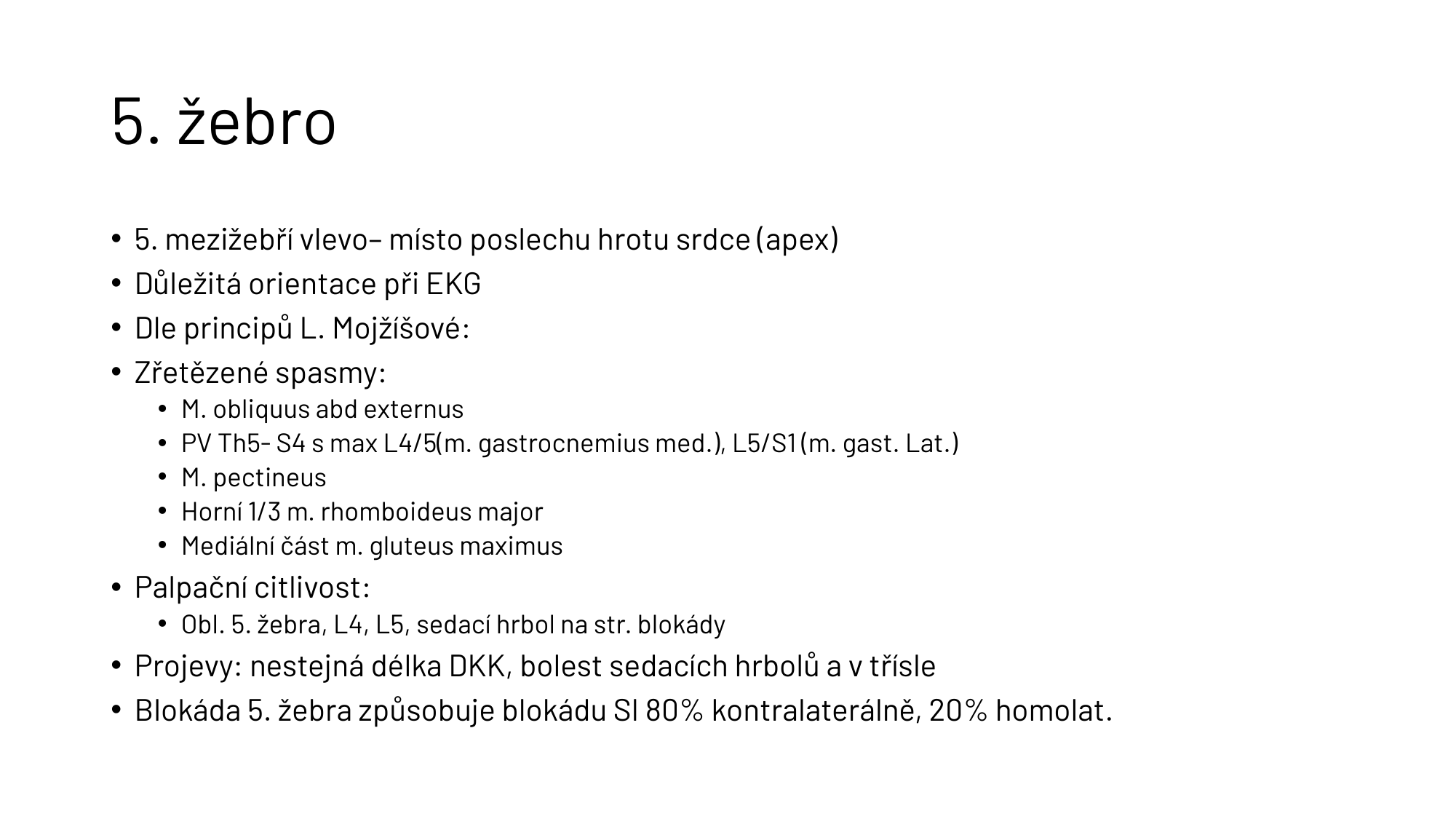

# 5. žebro
5. mezižebří vlevo– místo poslechu hrotu srdce (apex)
Důležitá orientace při EKG
Dle principů L. Mojžíšové:
Zřetězené spasmy:
M. obliquus abd externus
PV Th5- S4 s max L4/5(m. gastrocnemius med.), L5/S1 (m. gast. Lat.)
M. pectineus
Horní 1/3 m. rhomboideus major
Mediální část m. gluteus maximus
Palpační citlivost:
Obl. 5. žebra, L4, L5, sedací hrbol na str. blokády
Projevy: nestejná délka DKK, bolest sedacích hrbolů a v třísle
Blokáda 5. žebra způsobuje blokádu SI 80% kontralaterálně, 20% homolat.